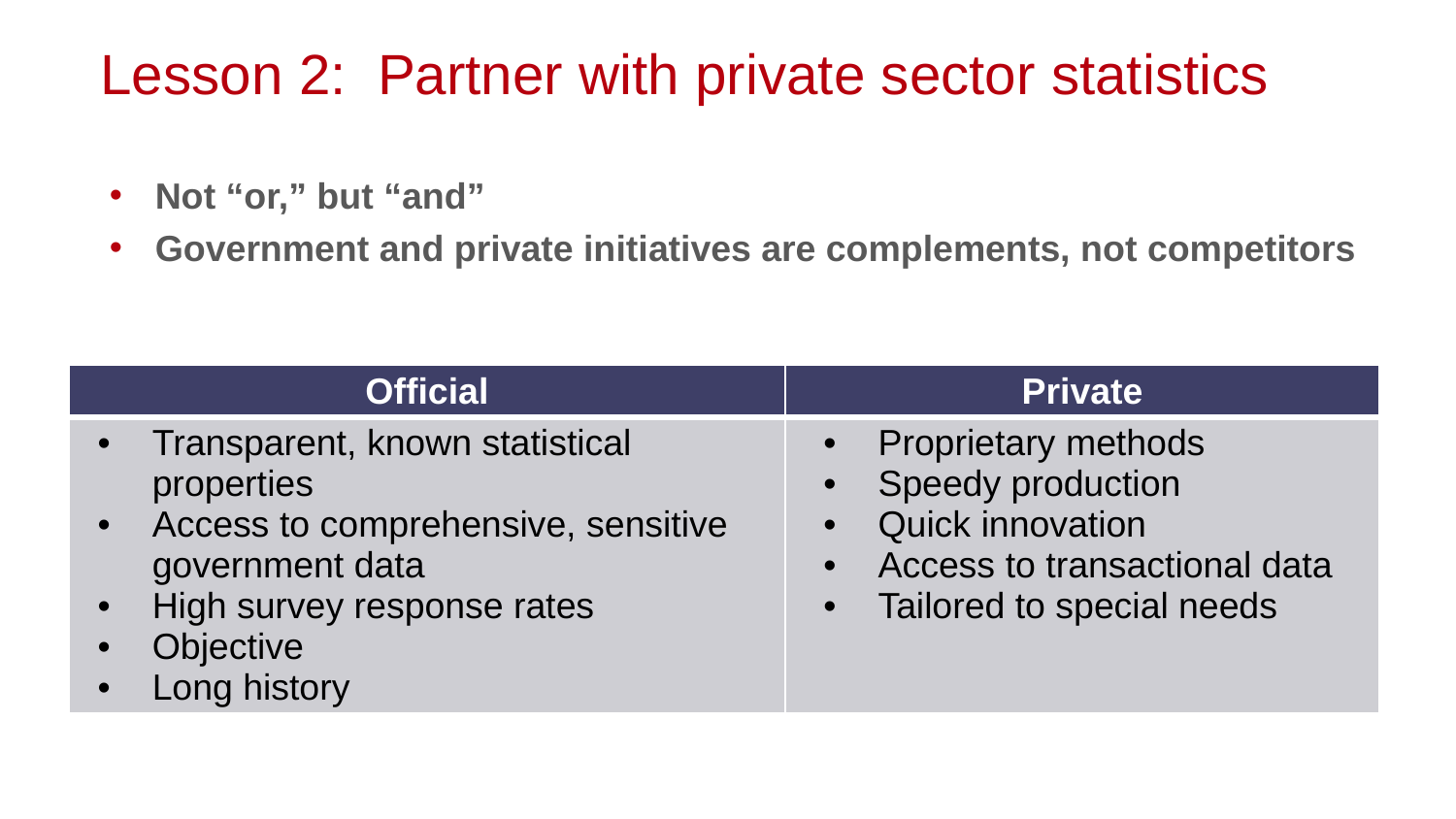

# Lesson 2:  Partner with private sector statistics
Not “or,” but “and”
Government and private initiatives are complements, not competitors
| Official | Private |
| --- | --- |
| Transparent, known statistical properties Access to comprehensive, sensitive government data High survey response rates Objective Long history | Proprietary methods Speedy production Quick innovation Access to transactional data Tailored to special needs |